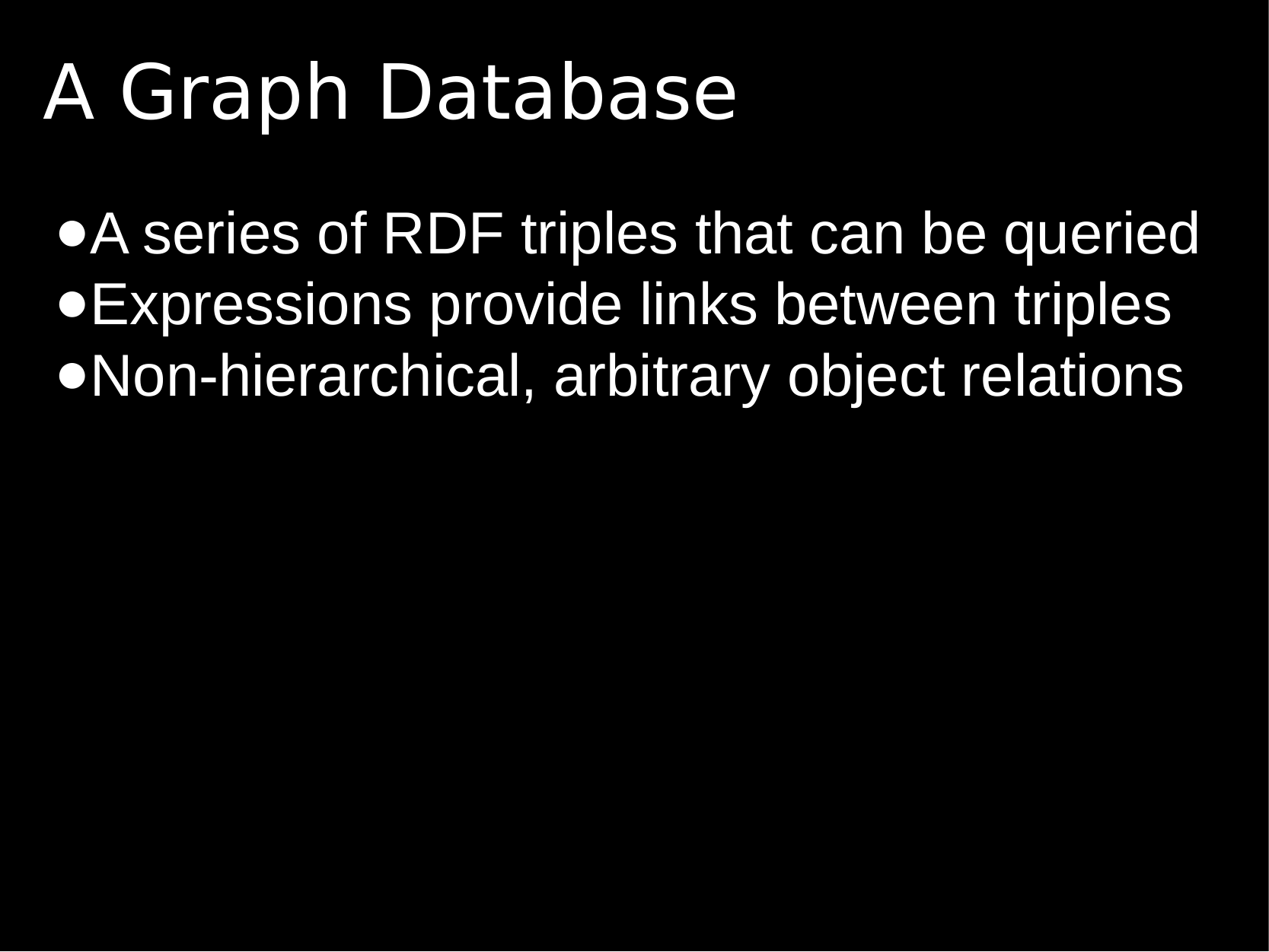

# A Graph Database
A series of RDF triples that can be queried
Expressions provide links between triples
Non-hierarchical, arbitrary object relations